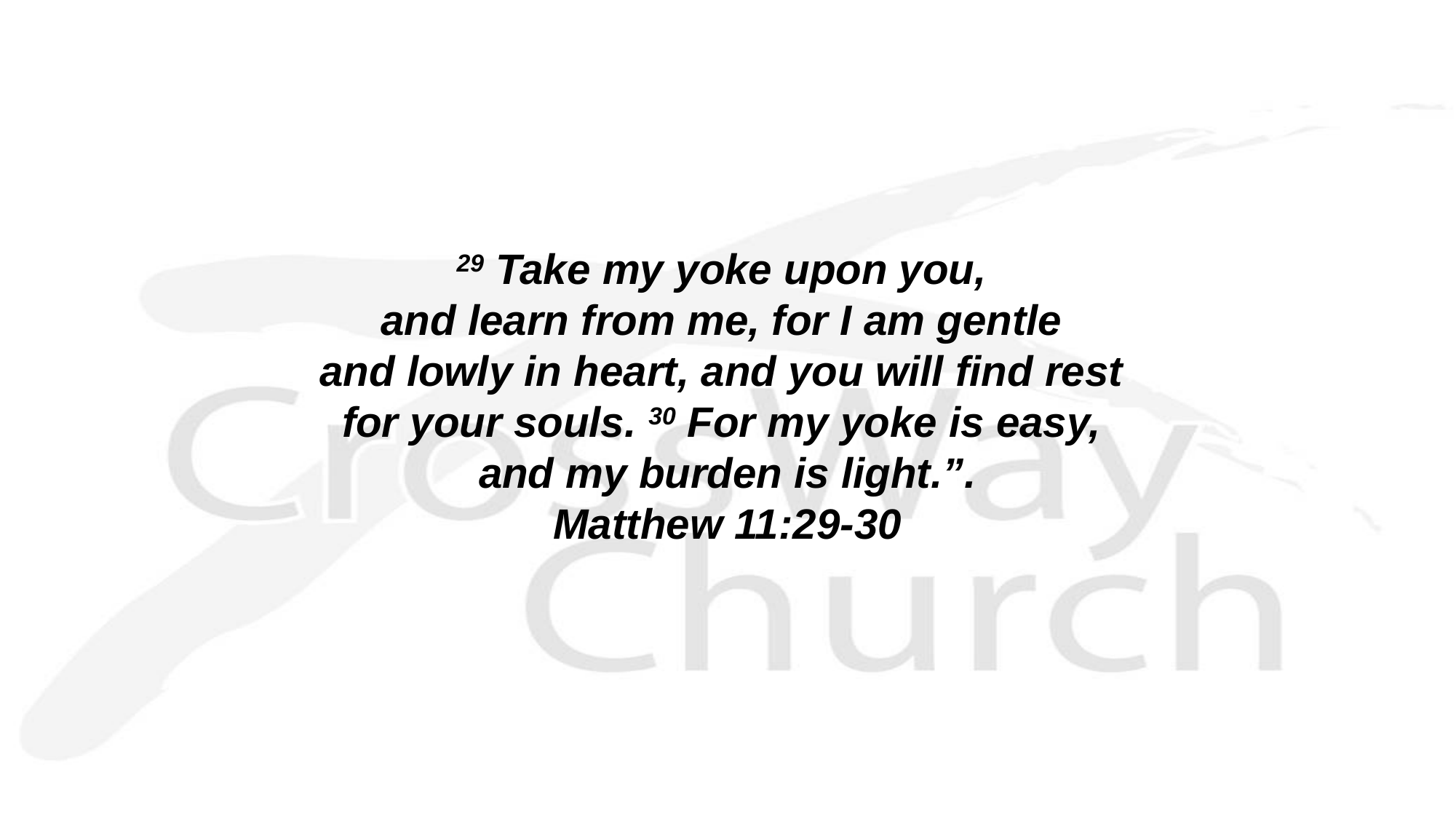

29 Take my yoke upon you,
and learn from me, for I am gentle
and lowly in heart, and you will find rest
for your souls. 30 For my yoke is easy,
and my burden is light.”.
Matthew 11:29-30